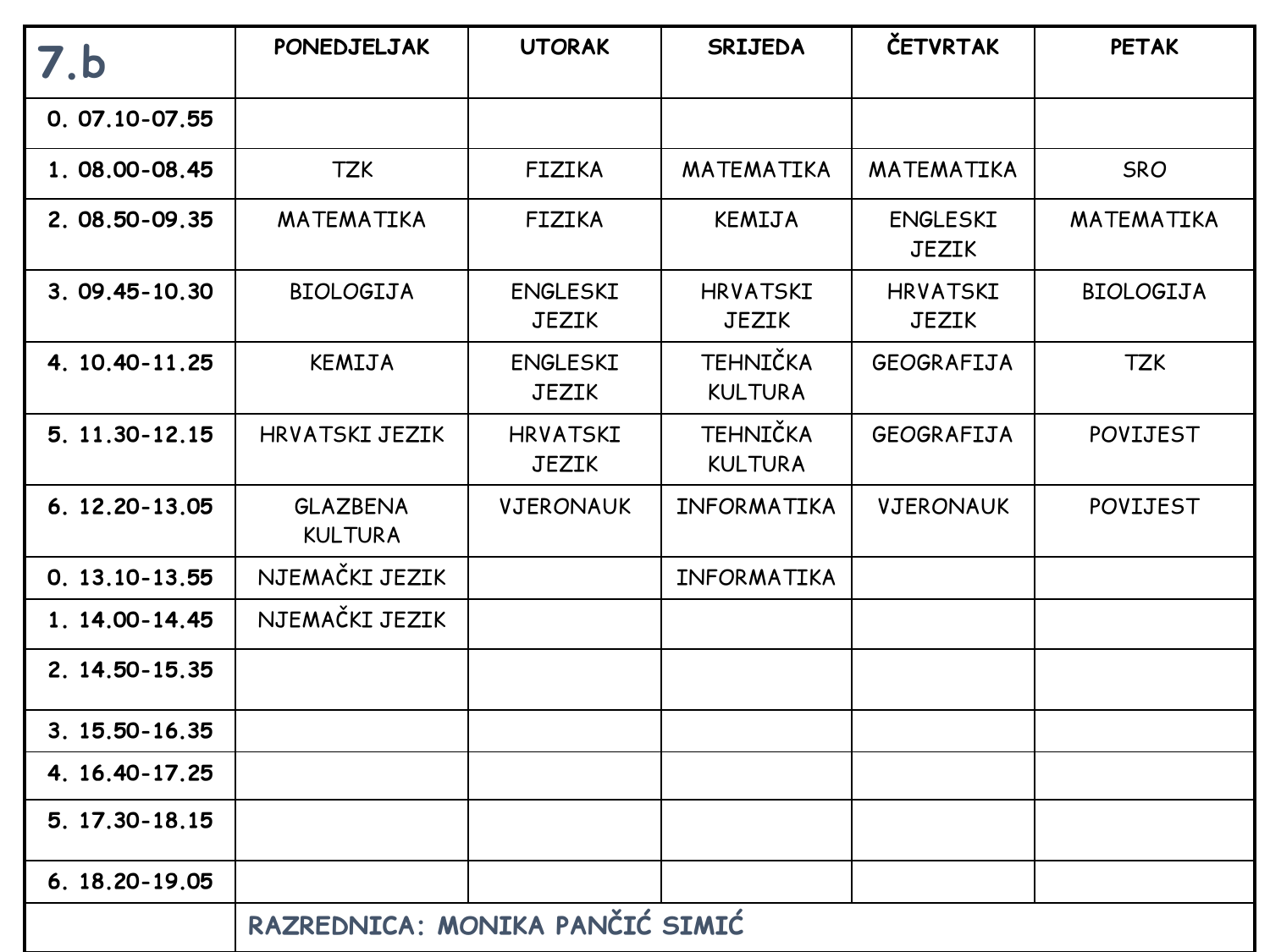

| 7.b | PONEDJELJAK | UTORAK | SRIJEDA | ČETVRTAK | PETAK |
| --- | --- | --- | --- | --- | --- |
| 0. 07.10-07.55 |  |  |  |  |  |
| 1. 08.00-08.45 | TZK | FIZIKA | MATEMATIKA | MATEMATIKA | SRO |
| 2. 08.50-09.35 | MATEMATIKA | FIZIKA | KEMIJA | ENGLESKI JEZIK | MATEMATIKA |
| 3. 09.45-10.30 | BIOLOGIJA | ENGLESKI JEZIK | HRVATSKI JEZIK | HRVATSKI JEZIK | BIOLOGIJA |
| 4. 10.40-11.25 | KEMIJA | ENGLESKI JEZIK | TEHNIČKA KULTURA | GEOGRAFIJA | TZK |
| 5. 11.30-12.15 | HRVATSKI JEZIK | HRVATSKI JEZIK | TEHNIČKA KULTURA | GEOGRAFIJA | POVIJEST |
| 6. 12.20-13.05 | GLAZBENA KULTURA | VJERONAUK | INFORMATIKA | VJERONAUK | POVIJEST |
| 0. 13.10-13.55 | NJEMAČKI JEZIK |  | INFORMATIKA |  |  |
| 1. 14.00-14.45 | NJEMAČKI JEZIK |  |  |  |  |
| 2. 14.50-15.35 |  |  |  |  |  |
| 3. 15.50-16.35 |  |  |  |  |  |
| 4. 16.40-17.25 |  |  |  |  |  |
| 5. 17.30-18.15 |  |  |  |  |  |
| 6. 18.20-19.05 |  |  |  |  |  |
|  | RAZREDNICA: MONIKA PANČIĆ SIMIĆ |  |  |  |  |